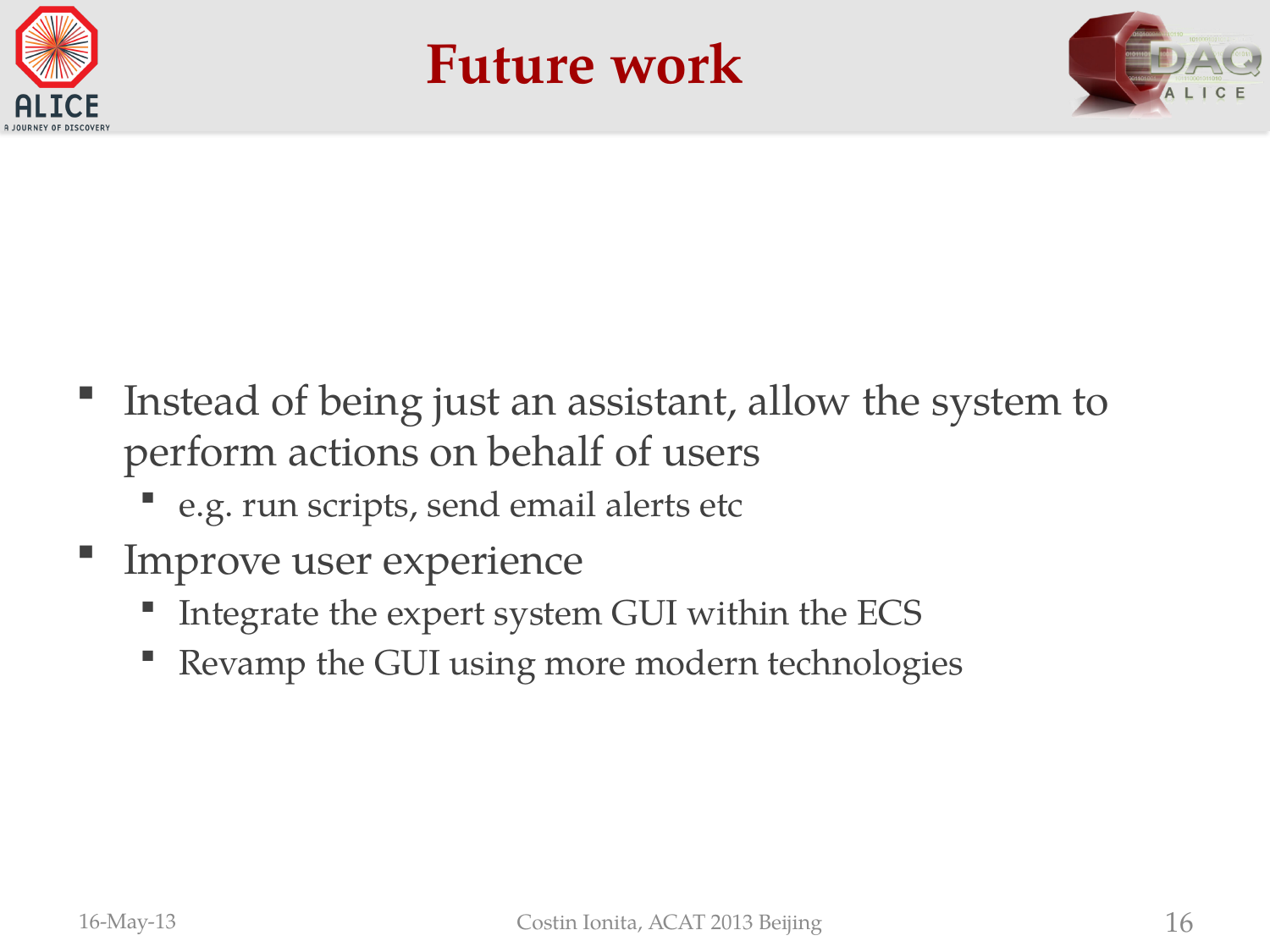

# Future work
Instead of being just an assistant, allow the system to perform actions on behalf of users
e.g. run scripts, send email alerts etc
Improve user experience
Integrate the expert system GUI within the ECS
Revamp the GUI using more modern technologies

16-May-13
16
Costin Ionita, ACAT 2013 Beijing